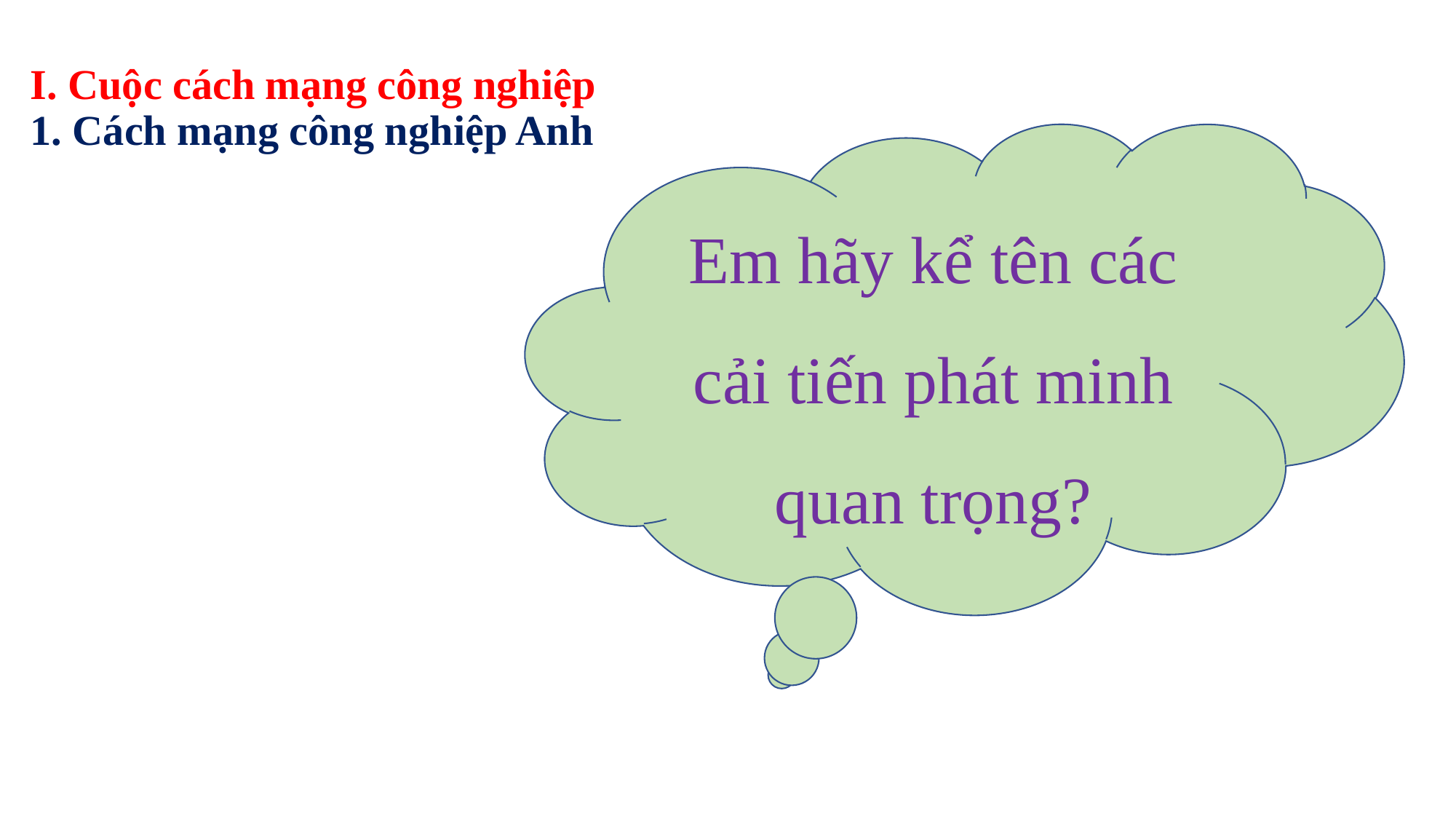

# I. Cuộc cách mạng công nghiệp 1. Cách mạng công nghiệp Anh
Em hãy kể tên các cải tiến phát minh quan trọng?